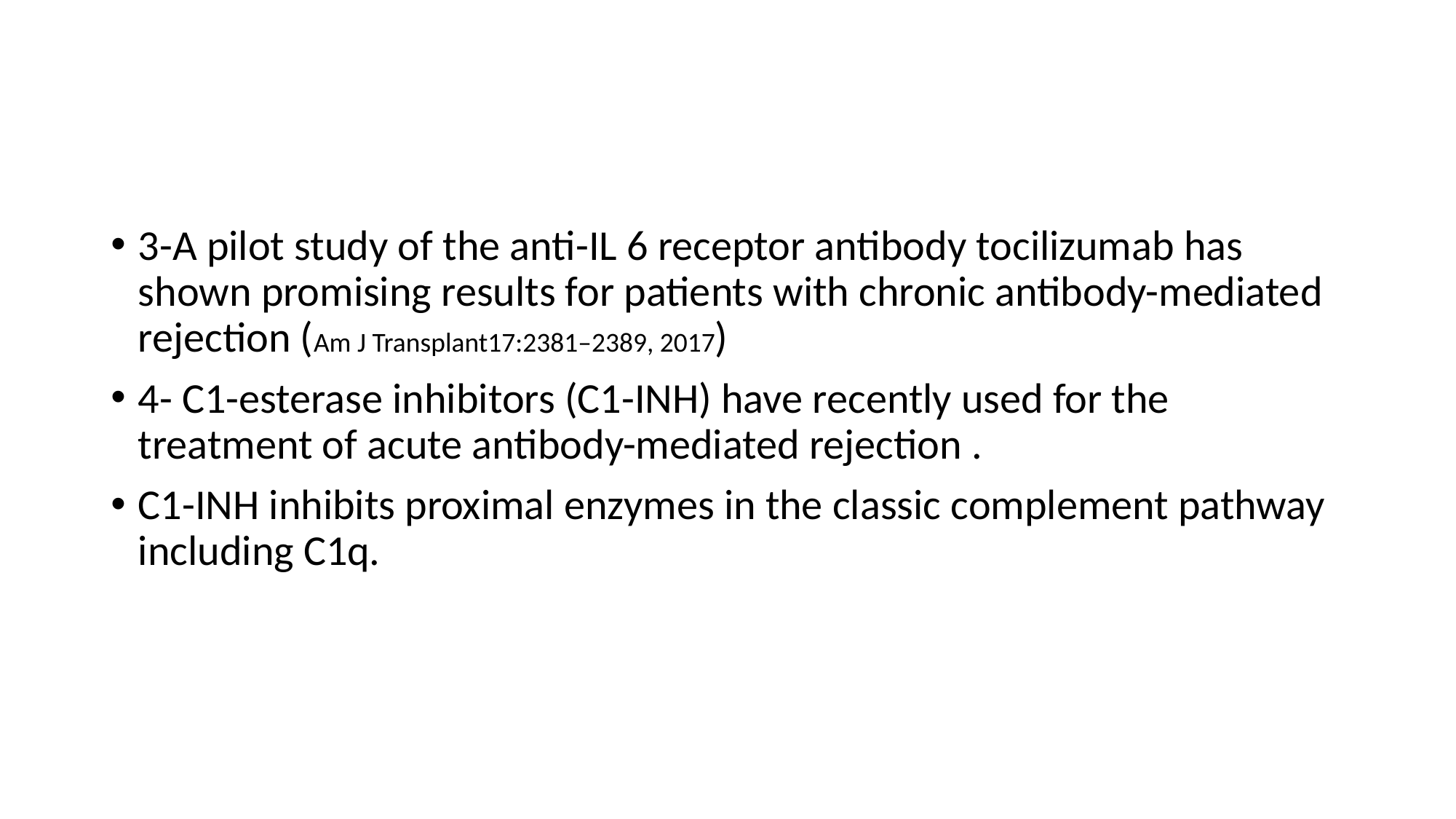

#
3-A pilot study of the anti-IL 6 receptor antibody tocilizumab has shown promising results for patients with chronic antibody-mediated rejection (Am J Transplant17:2381–2389, 2017)
4- C1-esterase inhibitors (C1-INH) have recently used for the treatment of acute antibody-mediated rejection .
C1-INH inhibits proximal enzymes in the classic complement pathway including C1q.